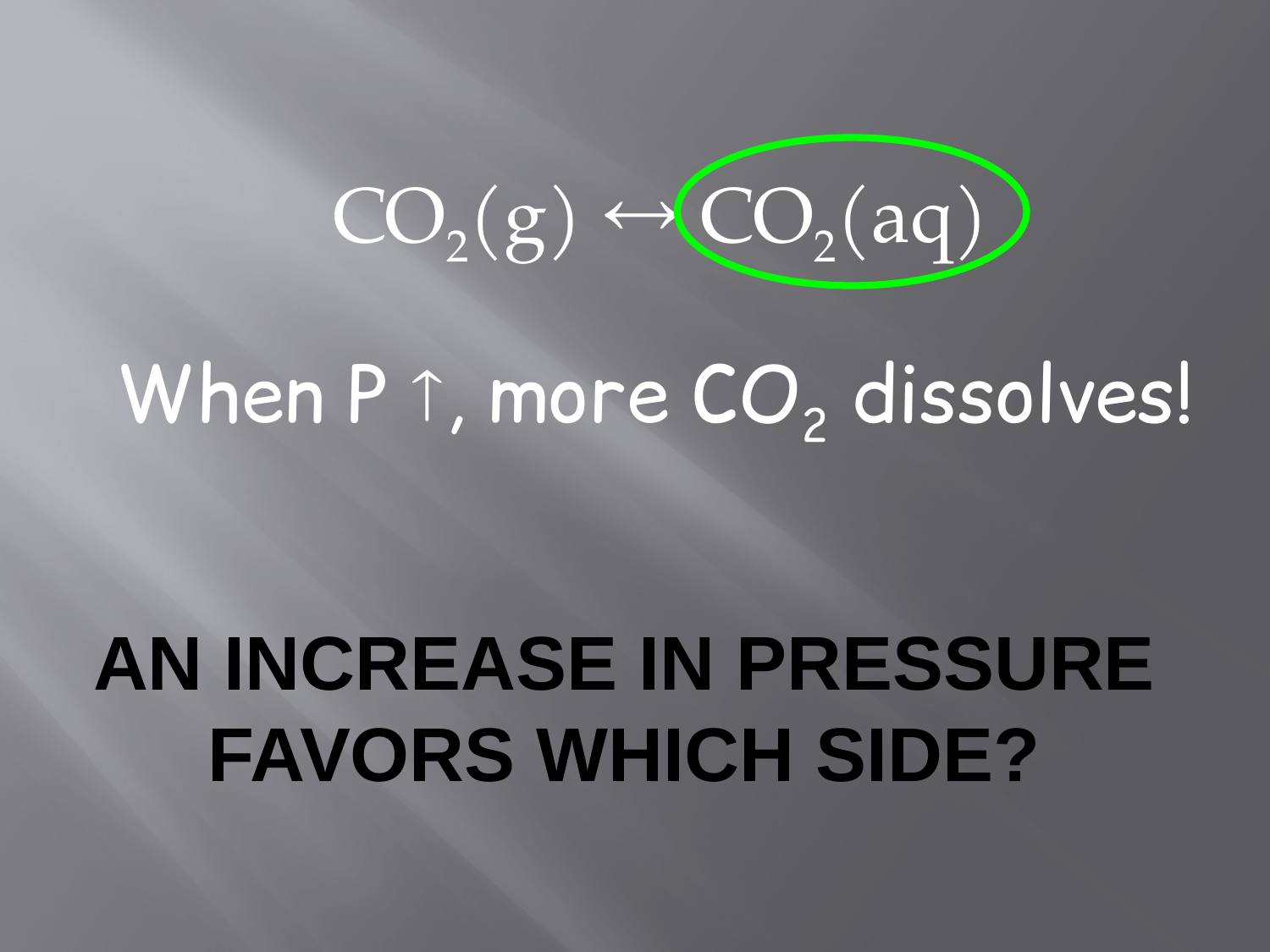

CO2(g) ↔ CO2(aq)
When P ↑, more CO2 dissolves!
# An increase in pressure favors which side?